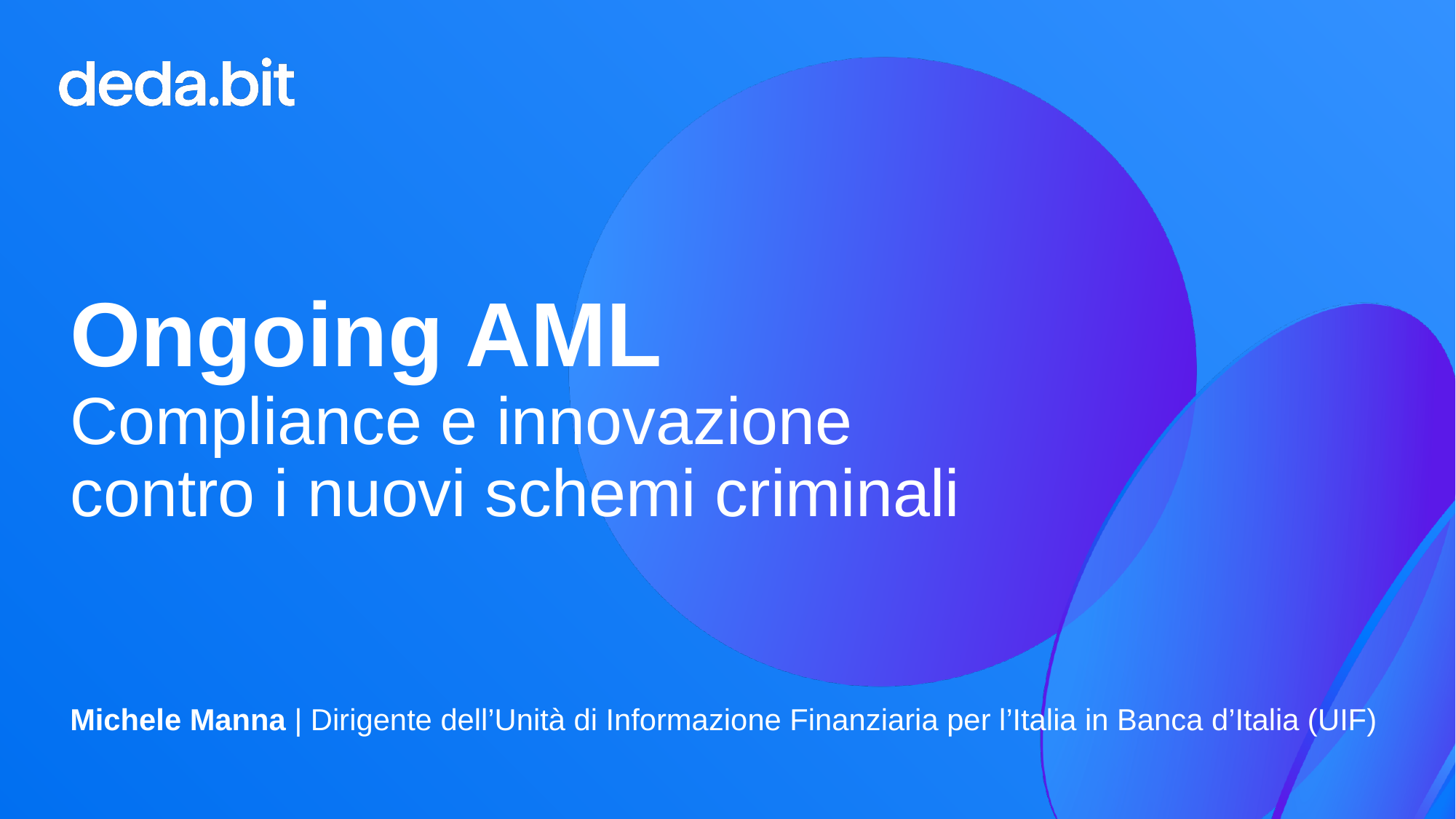

Ongoing AML
Compliance e innovazione contro i nuovi schemi criminali
Michele Manna | Dirigente dell’Unità di Informazione Finanziaria per l’Italia in Banca d’Italia (UIF)